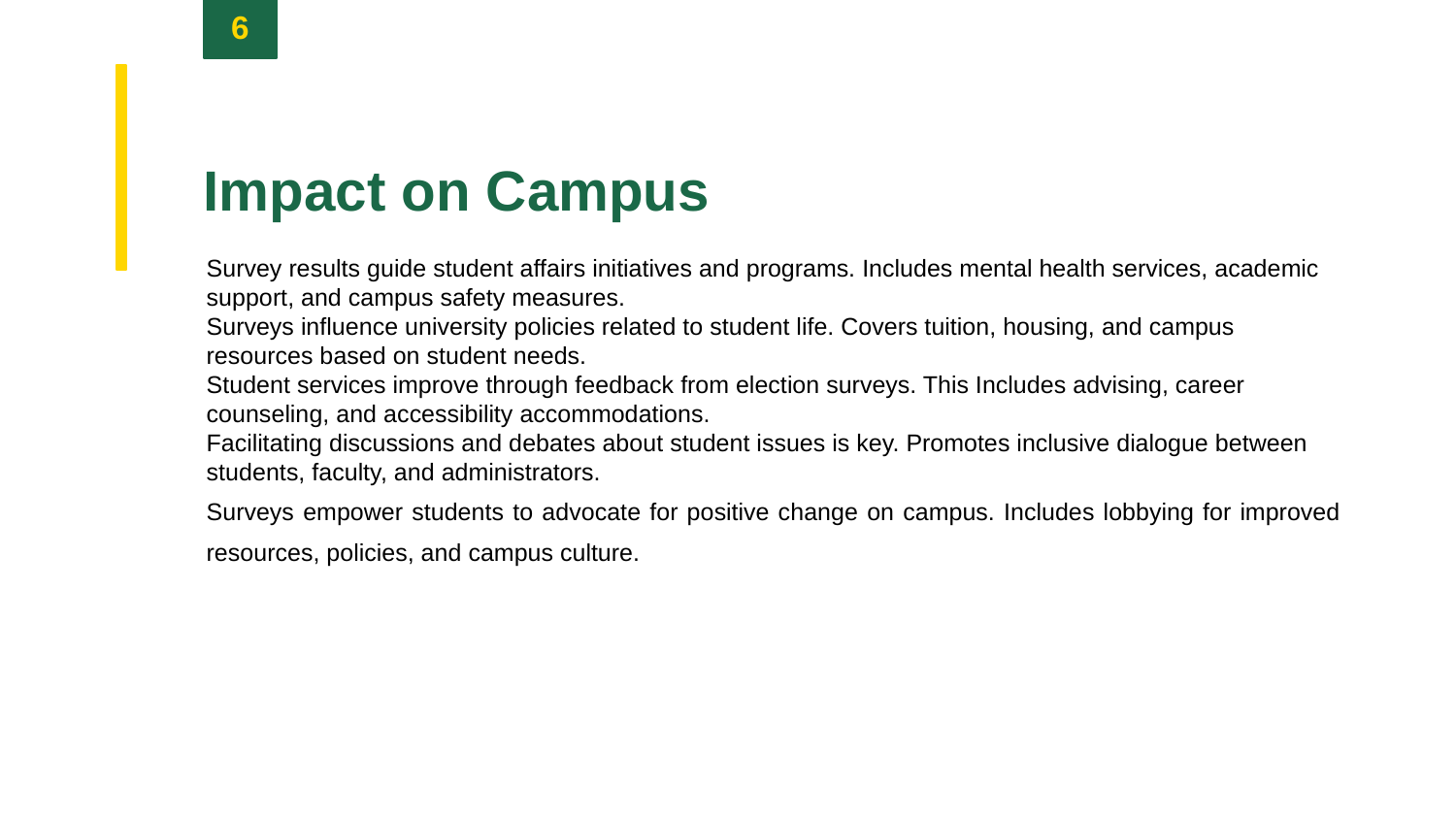

6

Impact on Campus
Survey results guide student affairs initiatives and programs. Includes mental health services, academic support, and campus safety measures.
Surveys influence university policies related to student life. Covers tuition, housing, and campus resources based on student needs.
Student services improve through feedback from election surveys. This Includes advising, career counseling, and accessibility accommodations.
Facilitating discussions and debates about student issues is key. Promotes inclusive dialogue between students, faculty, and administrators.
Surveys empower students to advocate for positive change on campus. Includes lobbying for improved resources, policies, and campus culture.